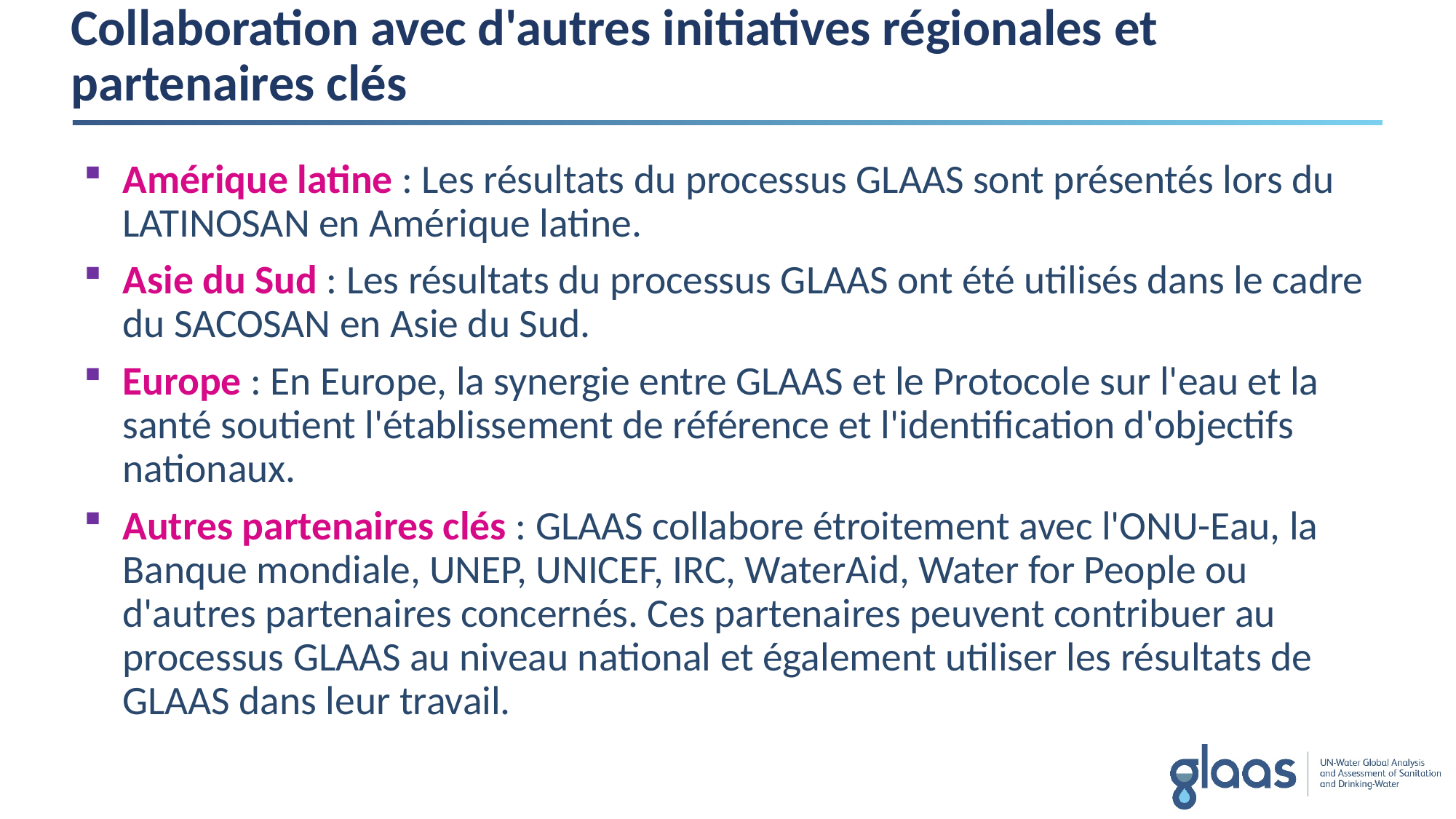

# Collaboration avec d'autres initiatives régionales et partenaires clés
Amérique latine : Les résultats du processus GLAAS sont présentés lors du LATINOSAN en Amérique latine.
Asie du Sud : Les résultats du processus GLAAS ont été utilisés dans le cadre du SACOSAN en Asie du Sud.
Europe : En Europe, la synergie entre GLAAS et le Protocole sur l'eau et la santé soutient l'établissement de référence et l'identification d'objectifs nationaux.
Autres partenaires clés : GLAAS collabore étroitement avec l'ONU-Eau, la Banque mondiale, UNEP, UNICEF, IRC, WaterAid, Water for People ou d'autres partenaires concernés. Ces partenaires peuvent contribuer au processus GLAAS au niveau national et également utiliser les résultats de GLAAS dans leur travail.